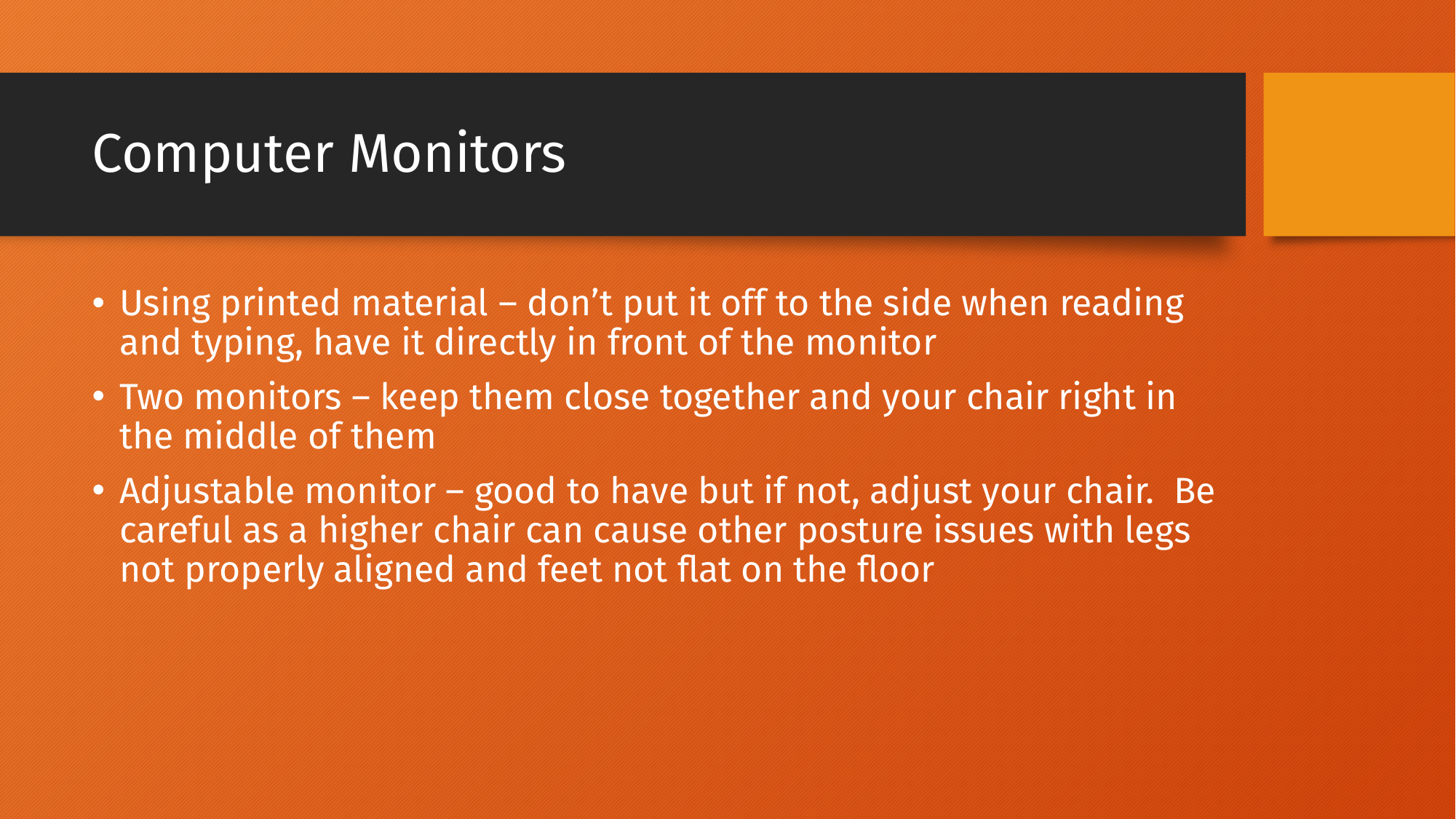

# Computer Monitors
Using printed material – don’t put it off to the side when reading and typing, have it directly in front of the monitor
Two monitors – keep them close together and your chair right in the middle of them
Adjustable monitor – good to have but if not, adjust your chair.  Be careful as a higher chair can cause other posture issues with legs not properly aligned and feet not flat on the floor